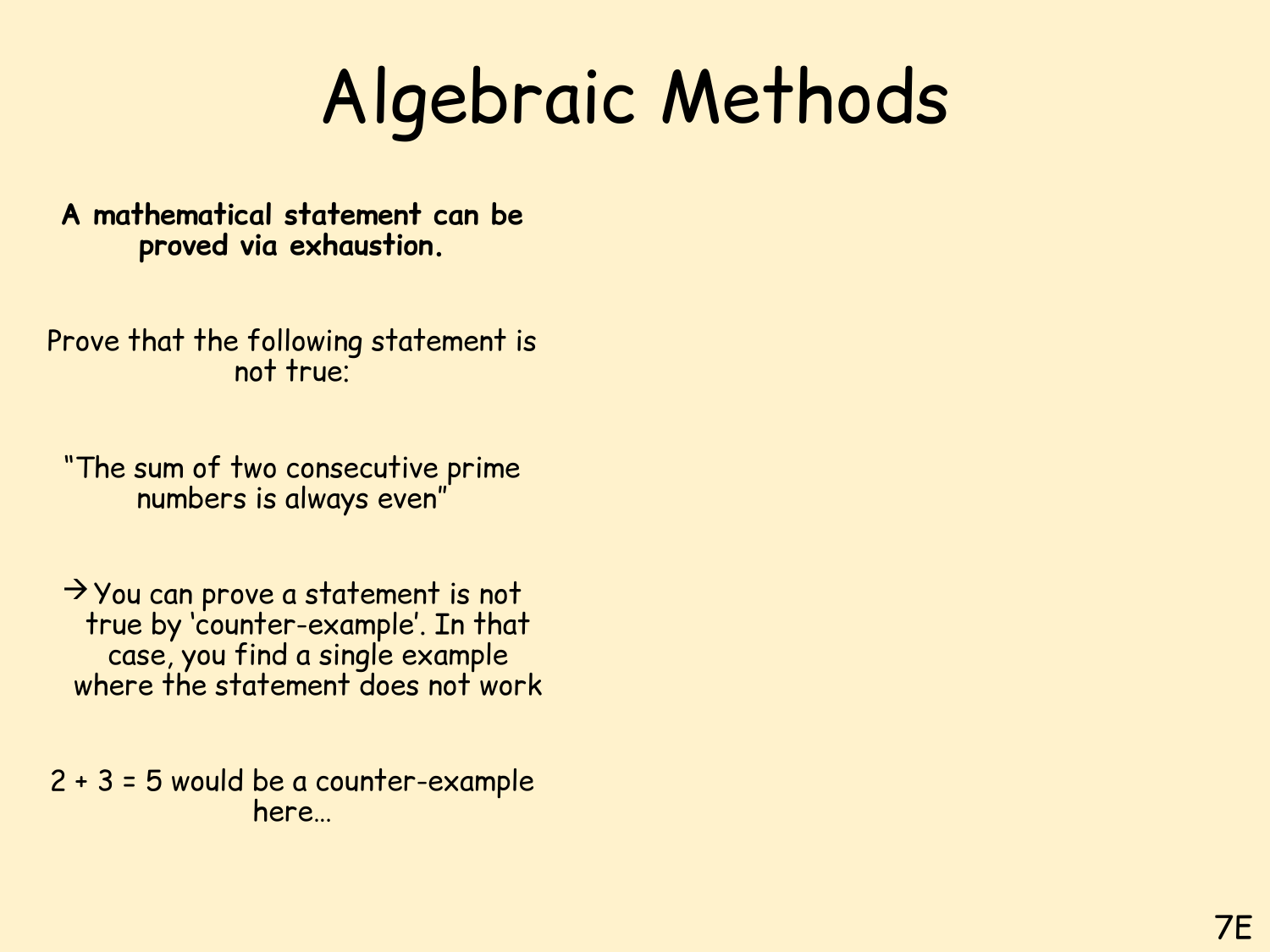

# Algebraic Methods
A mathematical statement can be proved via exhaustion.

Prove that the following statement is not true:

“The sum of two consecutive prime numbers is always even”

You can prove a statement is not true by ‘counter-example’. In that case, you find a single example where the statement does not work

2 + 3 = 5 would be a counter-example here…
7E